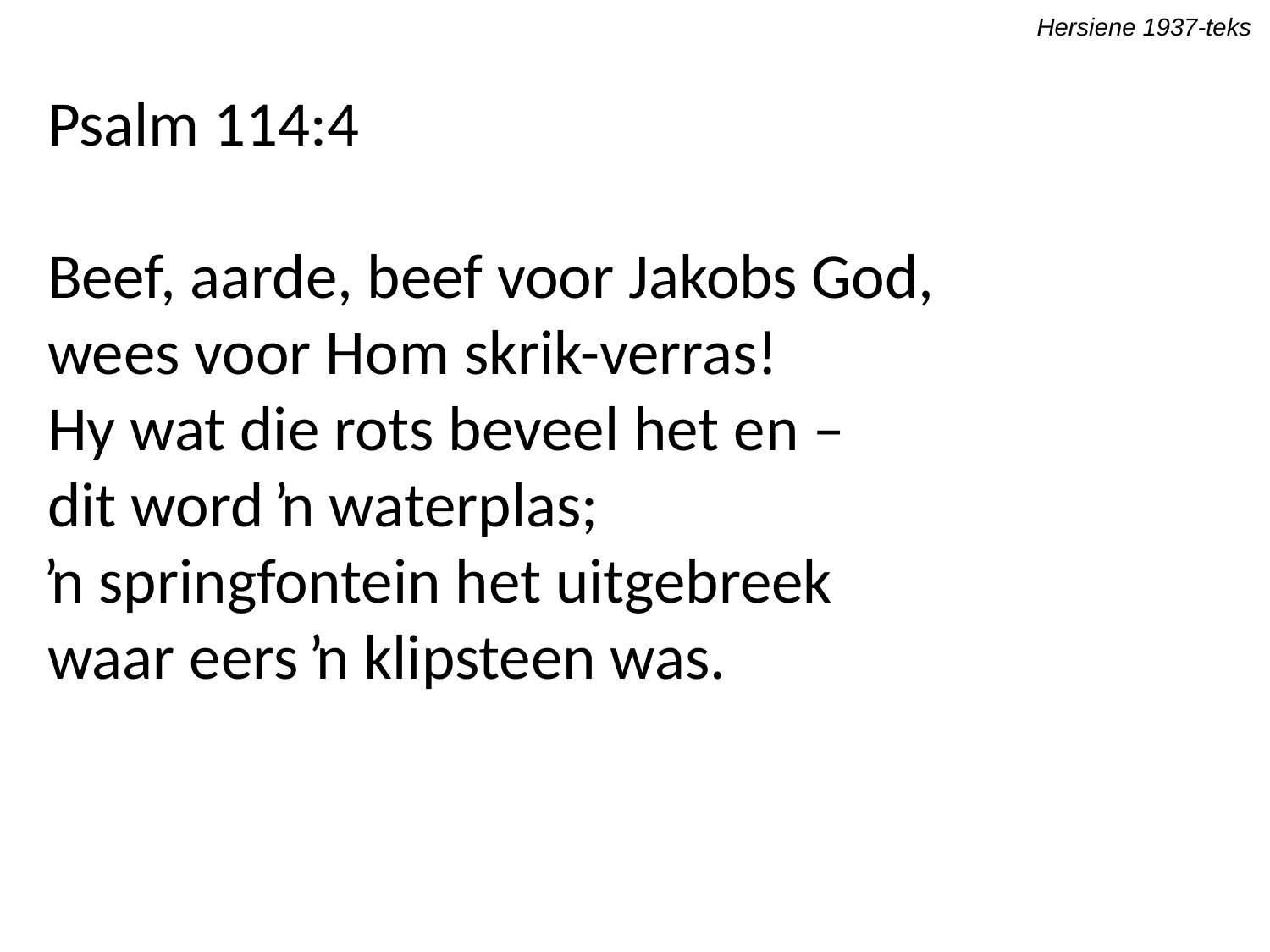

Hersiene 1937-teks
Psalm 114:4

Beef, aarde, beef voor Jakobs God,
wees voor Hom skrik-verras!
Hy wat die rots beveel het en –
dit word ŉ waterplas;
ŉ springfontein het uitgebreek
waar eers ŉ klipsteen was.